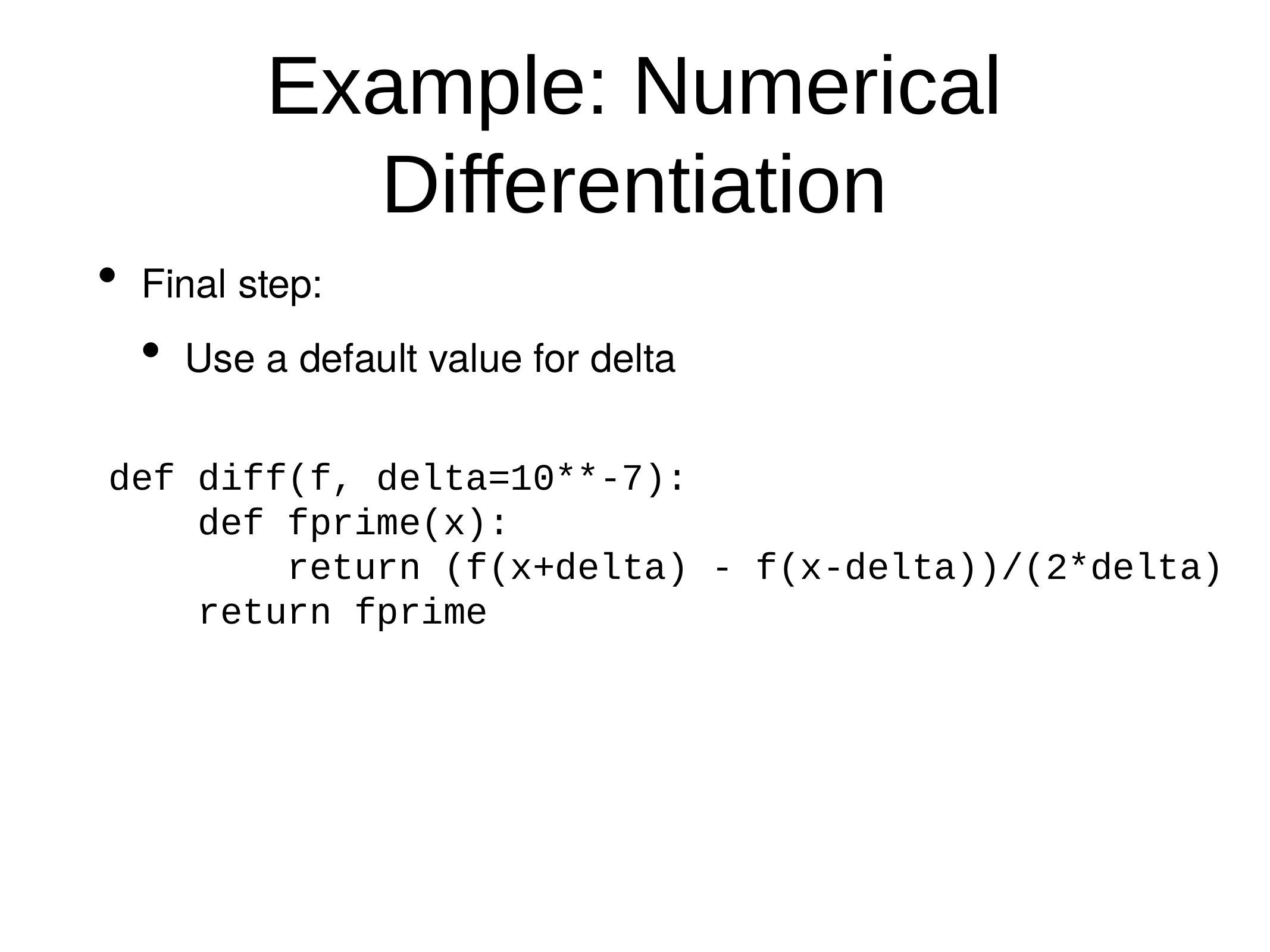

# Example: Numerical Differentiation
Final step:
Use a default value for delta
def diff(f, delta=10**-7):
    def fprime(x):
        return (f(x+delta) - f(x-delta))/(2*delta)
    return fprime